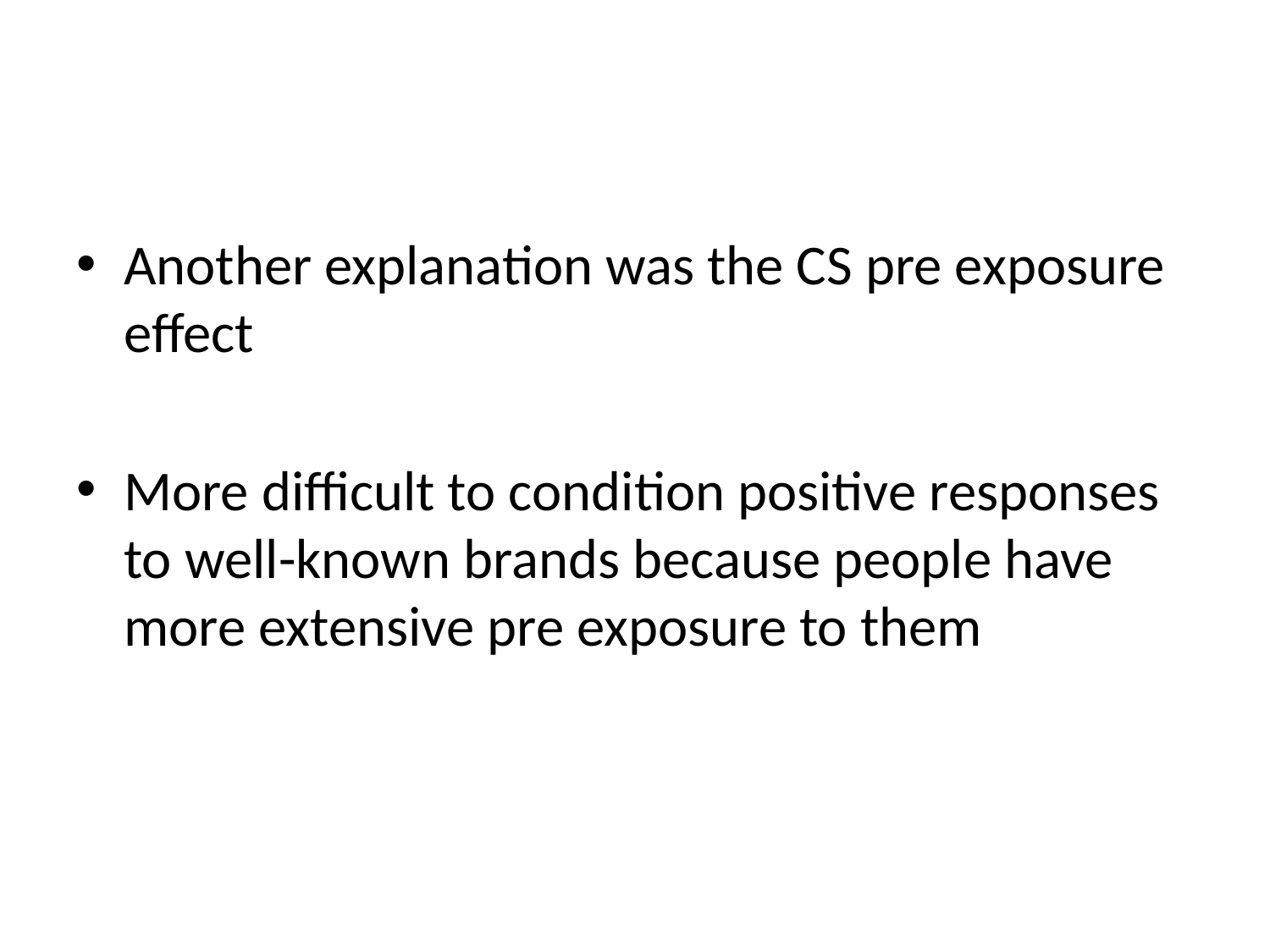

#
Another explanation was the CS pre exposure effect

More difficult to condition positive responses to well-known brands because people have more extensive pre exposure to them